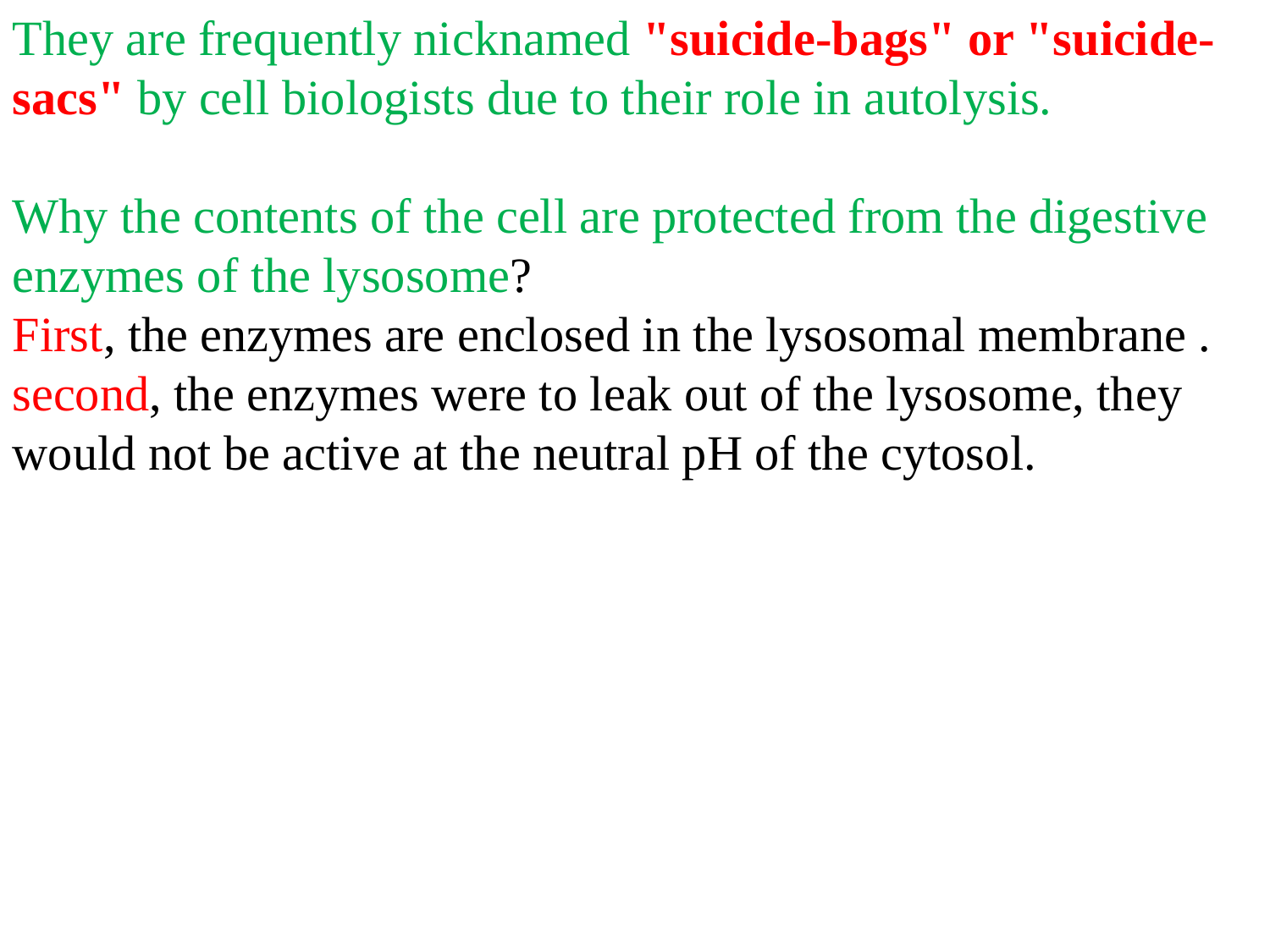

They are frequently nicknamed "suicide-bags" or "suicide-sacs" by cell biologists due to their role in autolysis.

Why the contents of the cell are protected from the digestive enzymes of the lysosome?
First, the enzymes are enclosed in the lysosomal membrane .
second, the enzymes were to leak out of the lysosome, they would not be active at the neutral pH of the cytosol.